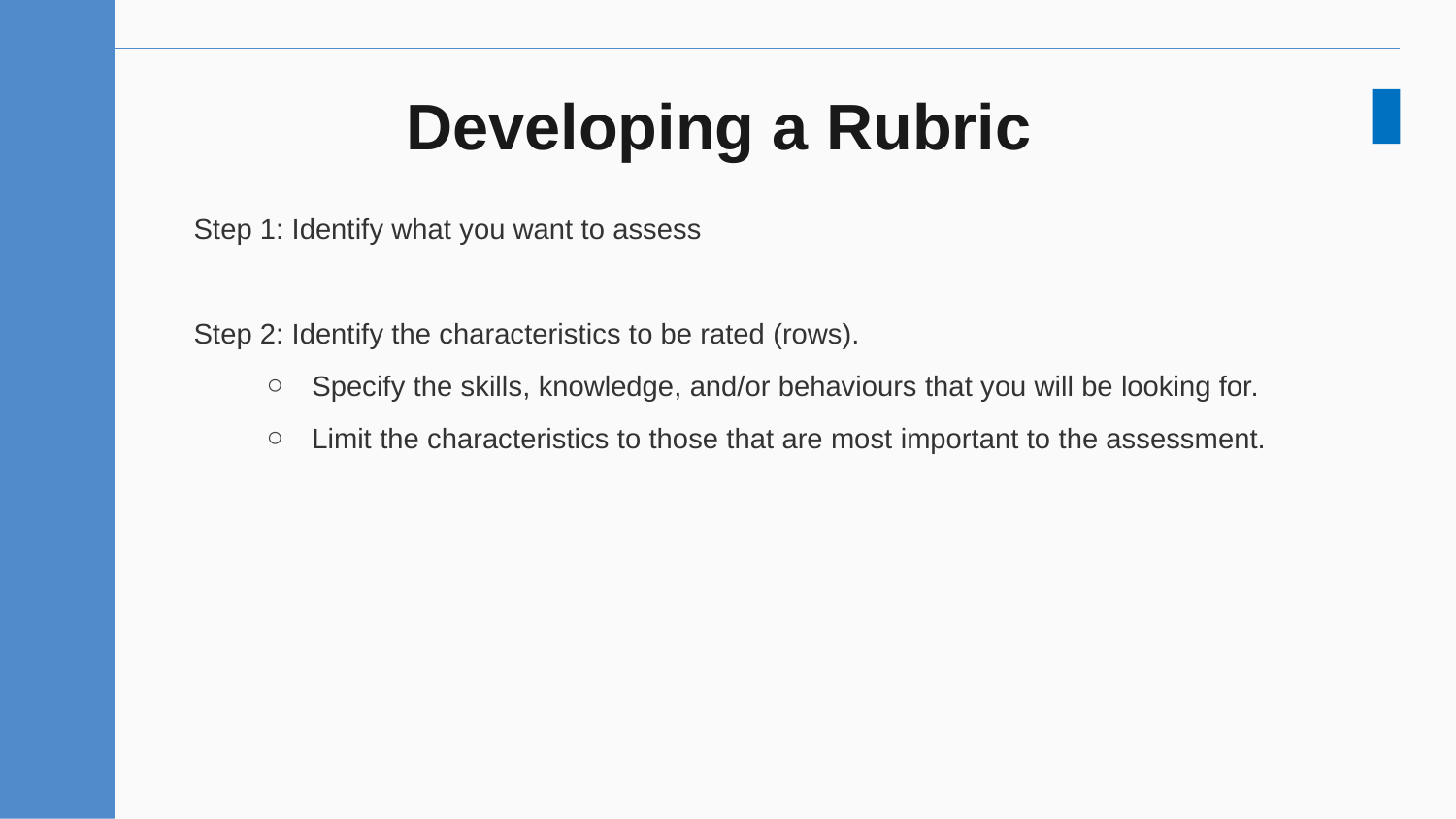

# Developing a Rubric
Step 1: Identify what you want to assess

Step 2: Identify the characteristics to be rated (rows).
Specify the skills, knowledge, and/or behaviours that you will be looking for.
Limit the characteristics to those that are most important to the assessment.